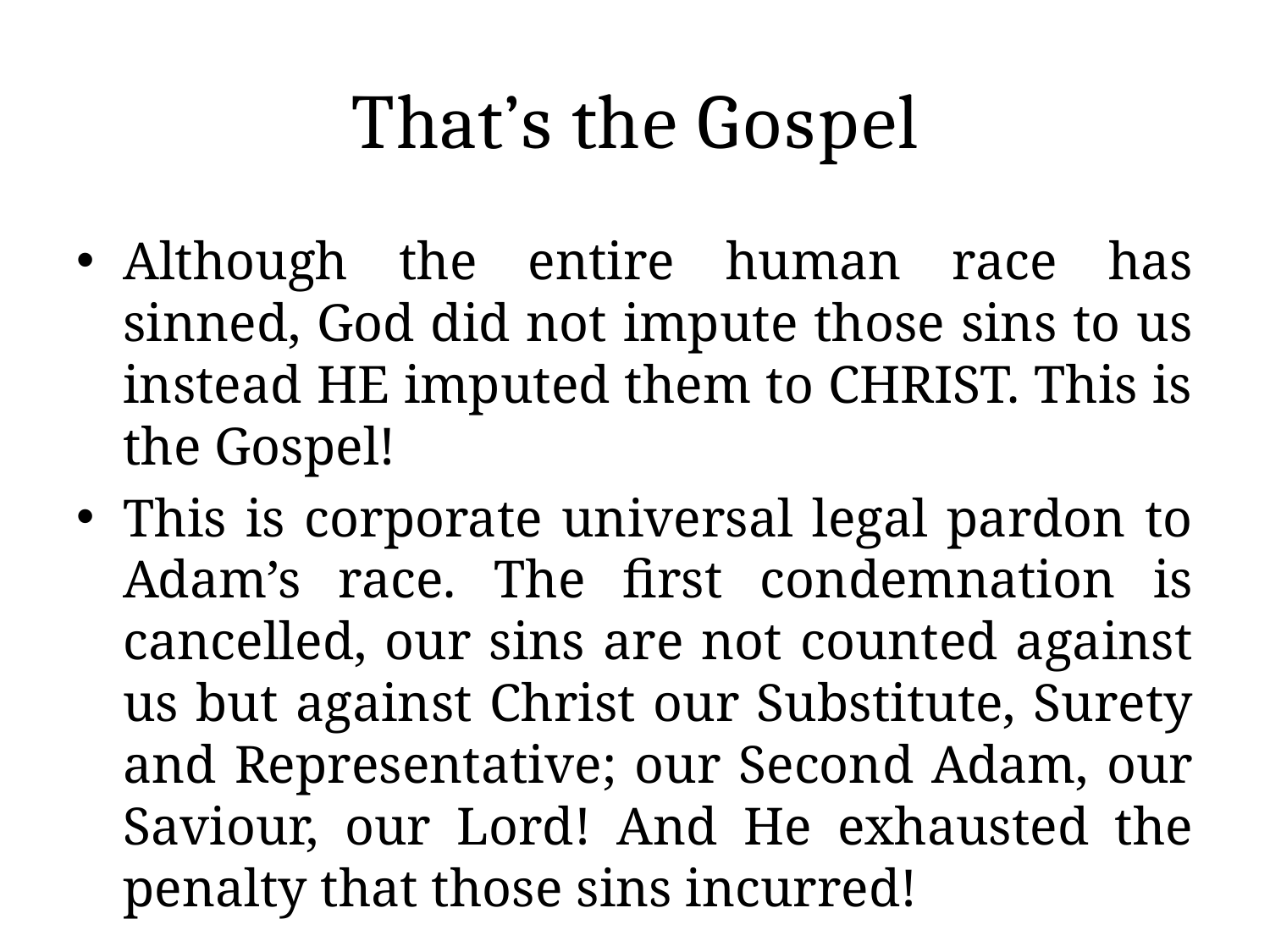

# That’s the Gospel
Although the entire human race has sinned, God did not impute those sins to us instead HE imputed them to CHRIST. This is the Gospel!
This is corporate universal legal pardon to Adam’s race. The first condemnation is cancelled, our sins are not counted against us but against Christ our Substitute, Surety and Representative; our Second Adam, our Saviour, our Lord! And He exhausted the penalty that those sins incurred!